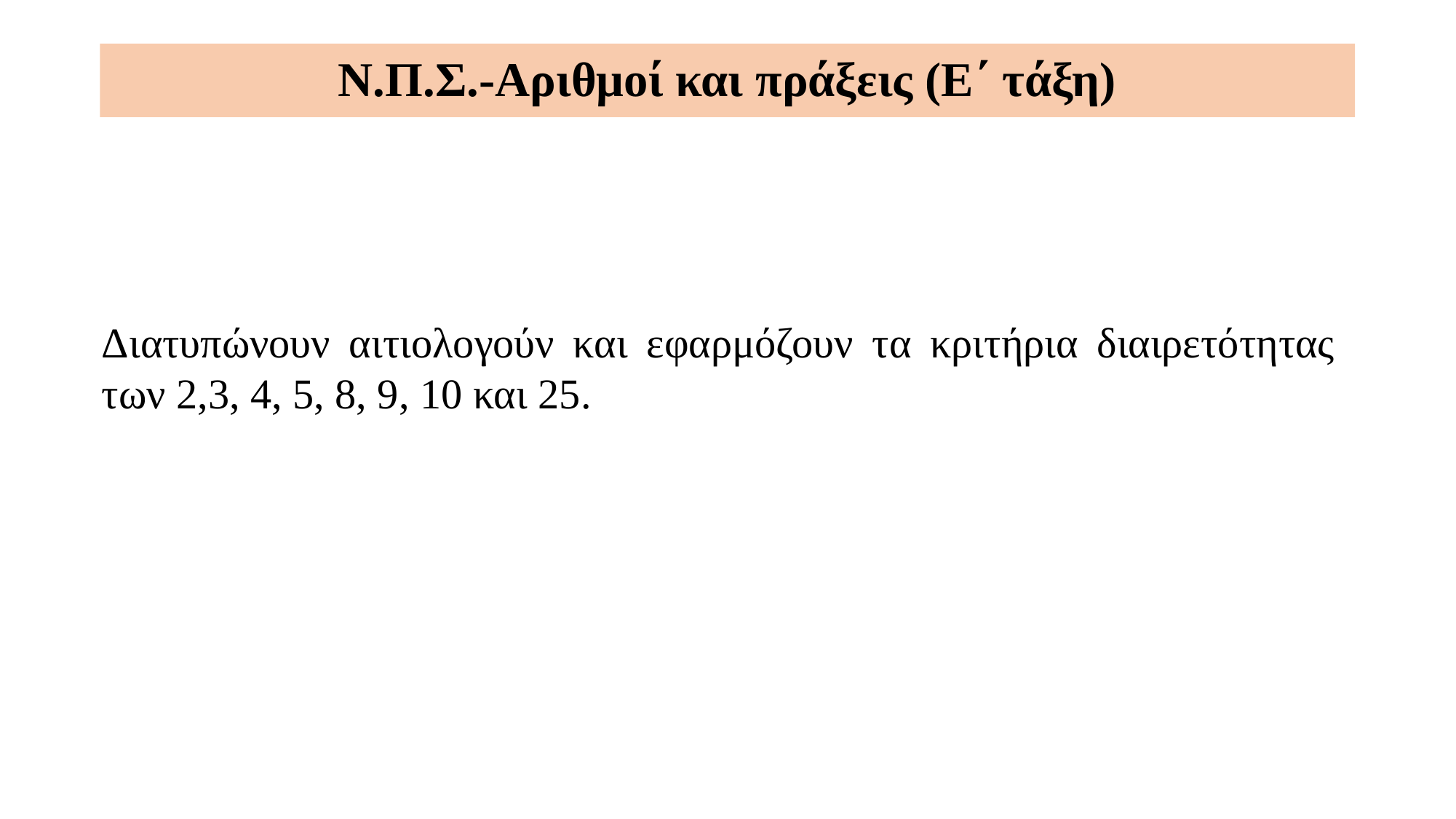

Ν.Π.Σ.-Αριθμοί και πράξεις (Ε΄ τάξη)

Διατυπώνουν αιτιολογούν και εφαρμόζουν τα κριτήρια διαιρετότητας των 2,3, 4, 5, 8, 9, 10 και 25.